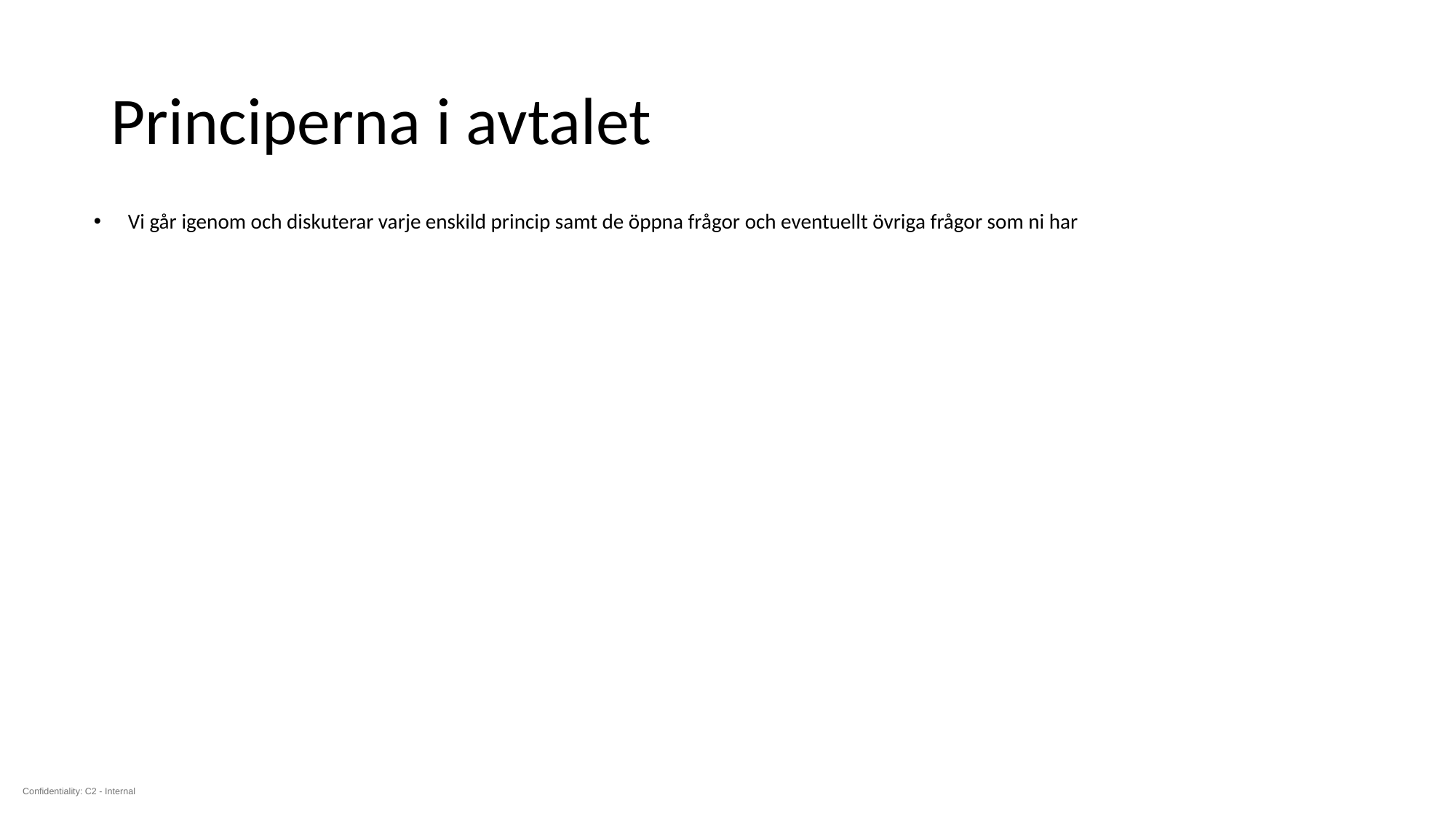

# Principerna i avtalet
Vi går igenom och diskuterar varje enskild princip samt de öppna frågor och eventuellt övriga frågor som ni har